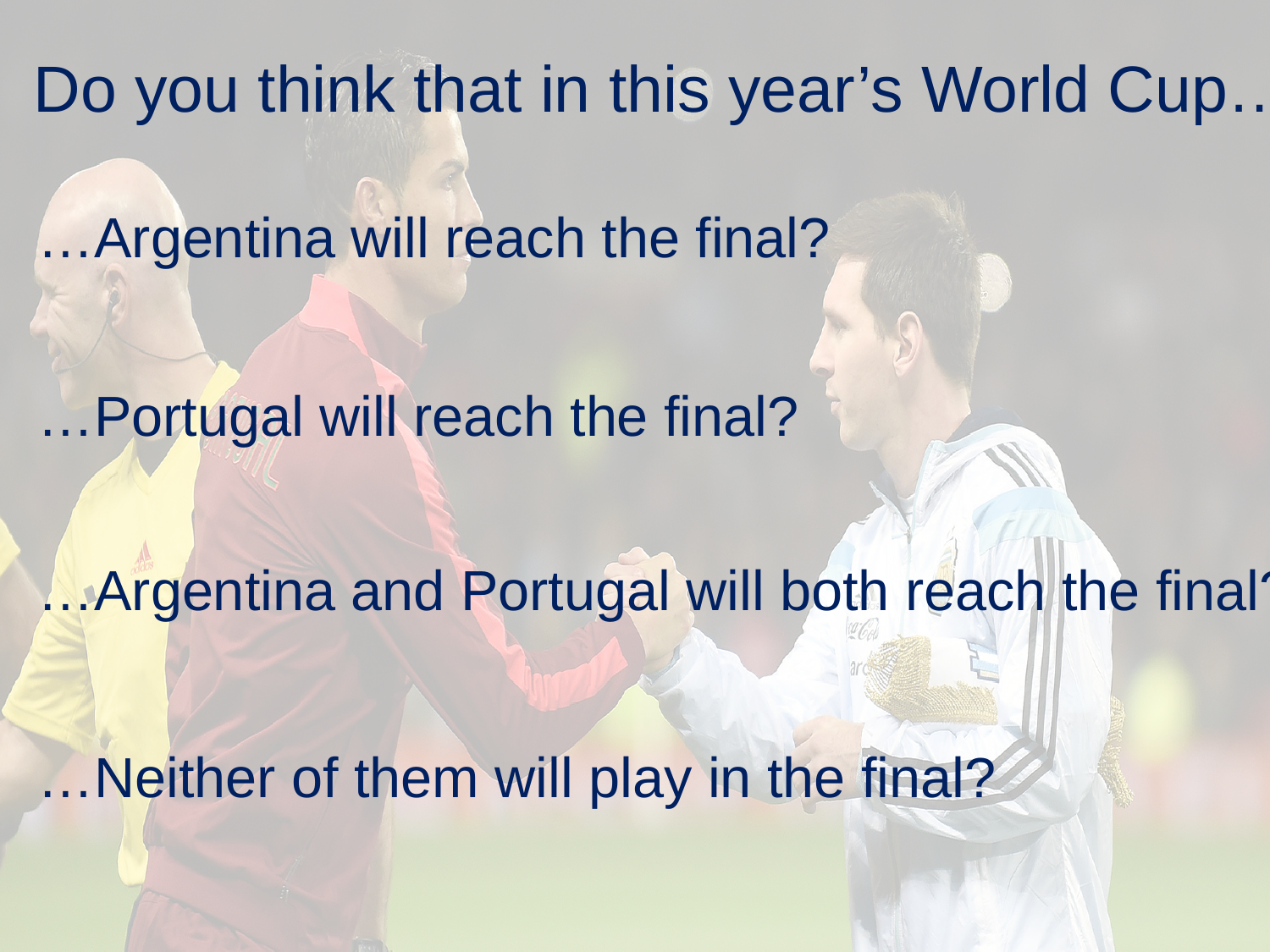

Do you think that in this year’s World Cup…
…Argentina will reach the final?
…Portugal will reach the final?
…Argentina and Portugal will both reach the final?
…Neither of them will play in the final?